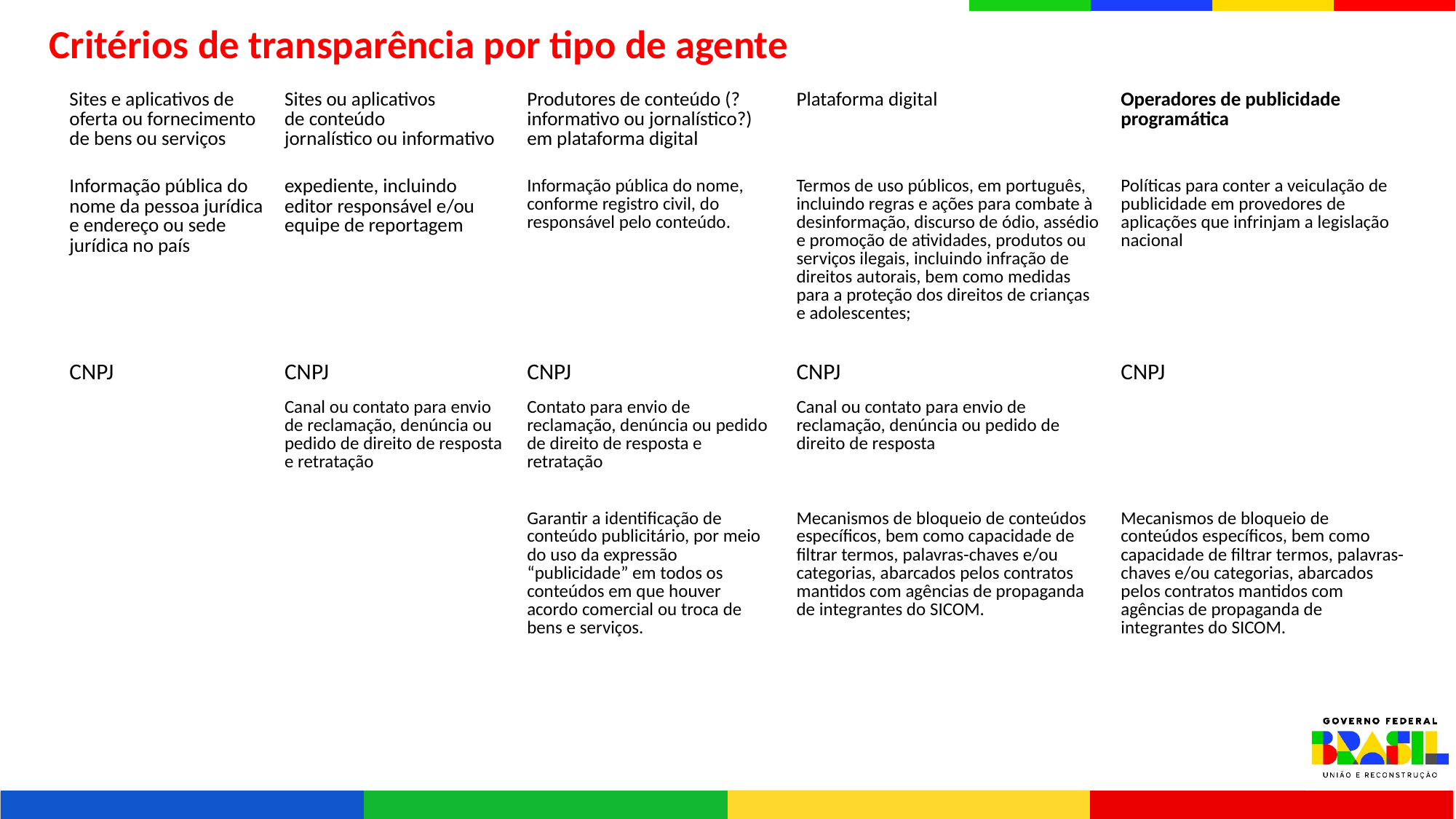

Critérios de transparência por tipo de agente

| Sites e aplicativos de oferta ou fornecimento de bens ou serviços | Sites ou aplicativos  de conteúdo  jornalístico ou informativo | Produtores de conteúdo (?informativo ou jornalístico?) em plataforma digital | Plataforma digital | Operadores de publicidade programática |
| --- | --- | --- | --- | --- |
| Informação pública do nome da pessoa jurídica e endereço ou sede jurídica no país | expediente, incluindo editor responsável e/ou equipe de reportagem | Informação pública do nome, conforme registro civil, do responsável pelo conteúdo. | Termos de uso públicos, em português, incluindo regras e ações para combate à desinformação, discurso de ódio, assédio e promoção de atividades, produtos ou serviços ilegais, incluindo infração de direitos autorais, bem como medidas para a proteção dos direitos de crianças e adolescentes; | Políticas para conter a veiculação de publicidade em provedores de aplicações que infrinjam a legislação nacional |
| CNPJ | CNPJ | CNPJ | CNPJ | CNPJ |
|  | Canal ou contato para envio de reclamação, denúncia ou pedido de direito de resposta e retratação | Contato para envio de reclamação, denúncia ou pedido de direito de resposta e retratação | Canal ou contato para envio de reclamação, denúncia ou pedido de direito de resposta |  |
|  |  | Garantir a identificação de conteúdo publicitário, por meio do uso da expressão “publicidade” em todos os conteúdos em que houver acordo comercial ou troca de bens e serviços. | Mecanismos de bloqueio de conteúdos específicos, bem como capacidade de filtrar termos, palavras-chaves e/ou categorias, abarcados pelos contratos mantidos com agências de propaganda de integrantes do SICOM. | Mecanismos de bloqueio de conteúdos específicos, bem como capacidade de filtrar termos, palavras-chaves e/ou categorias, abarcados pelos contratos mantidos com agências de propaganda de integrantes do SICOM. |